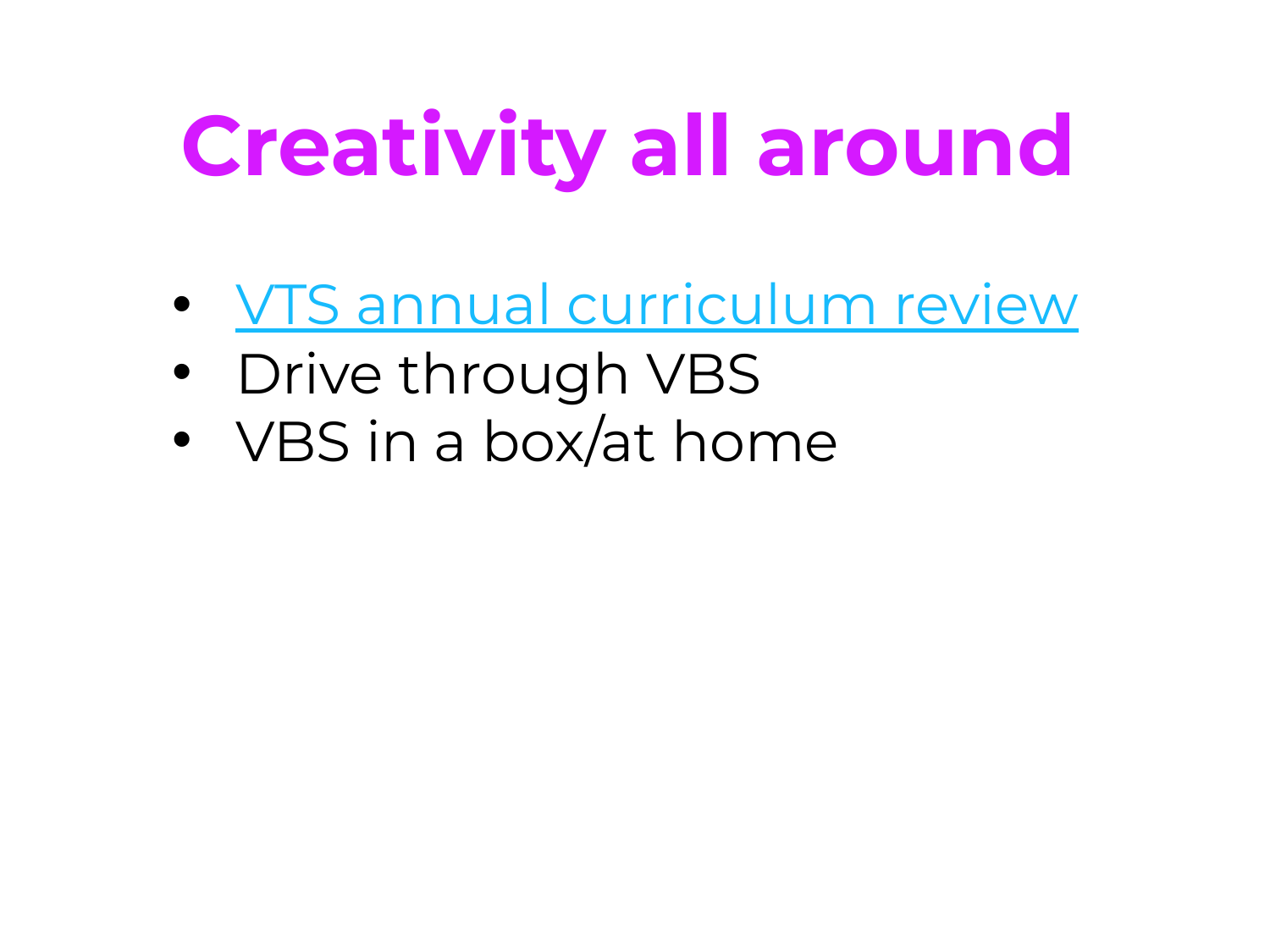

Creativity all around
VTS annual curriculum review
Drive through VBS
VBS in a box/at home